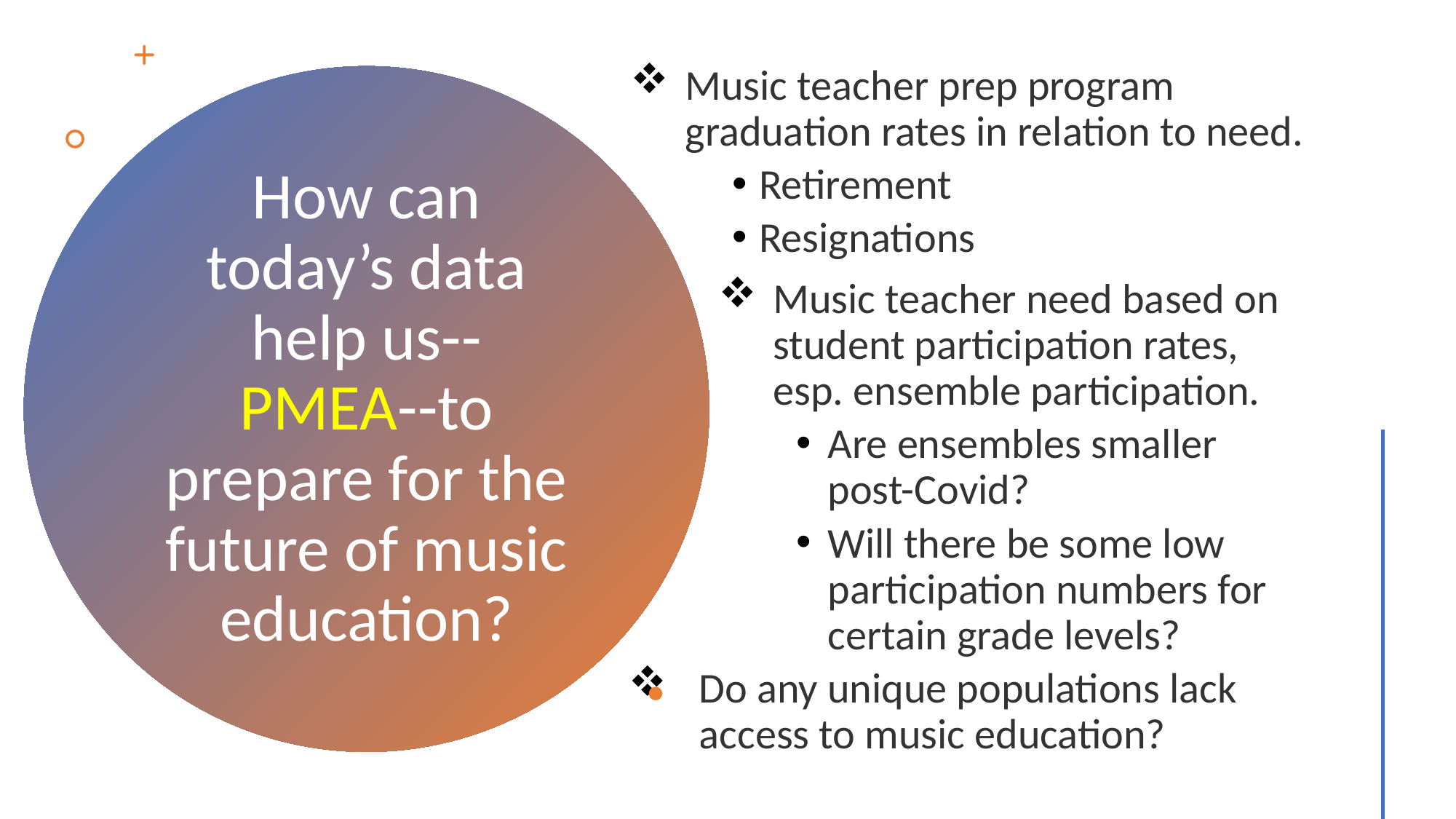

Music teacher prep program graduation rates in relation to need.
Retirement
Resignations
Music teacher need based on student participation rates, esp. ensemble participation.
Are ensembles smaller post-Covid?
Will there be some low participation numbers for certain grade levels?
Do any unique populations lack access to music education?

# How can today’s data help us--PMEA--to prepare for the future of music education?